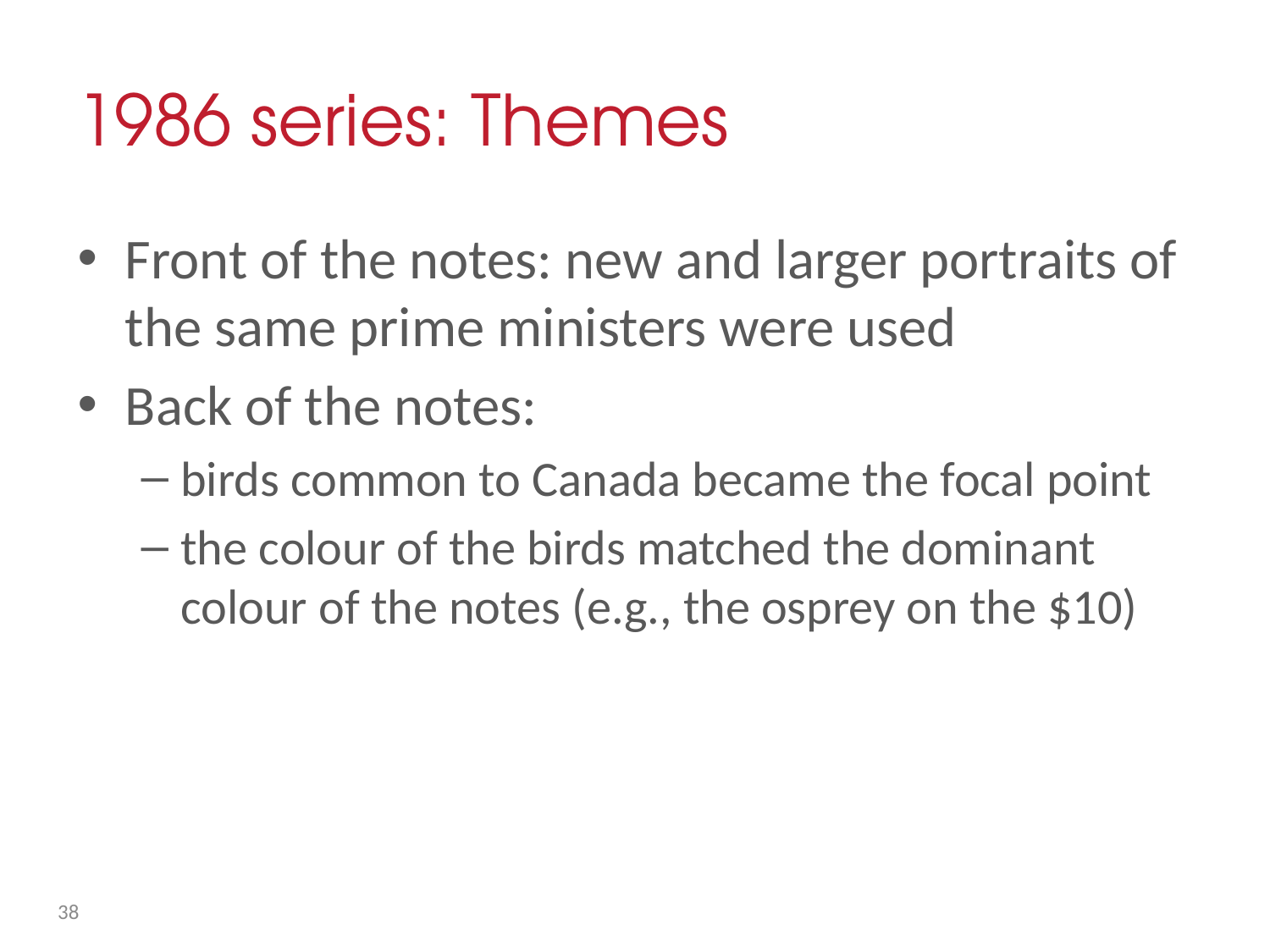

# 1986 series: Themes
Front of the notes: new and larger portraits of the same prime ministers were used
Back of the notes:
birds common to Canada became the focal point
the colour of the birds matched the dominant colour of the notes (e.g., the osprey on the $10)
38